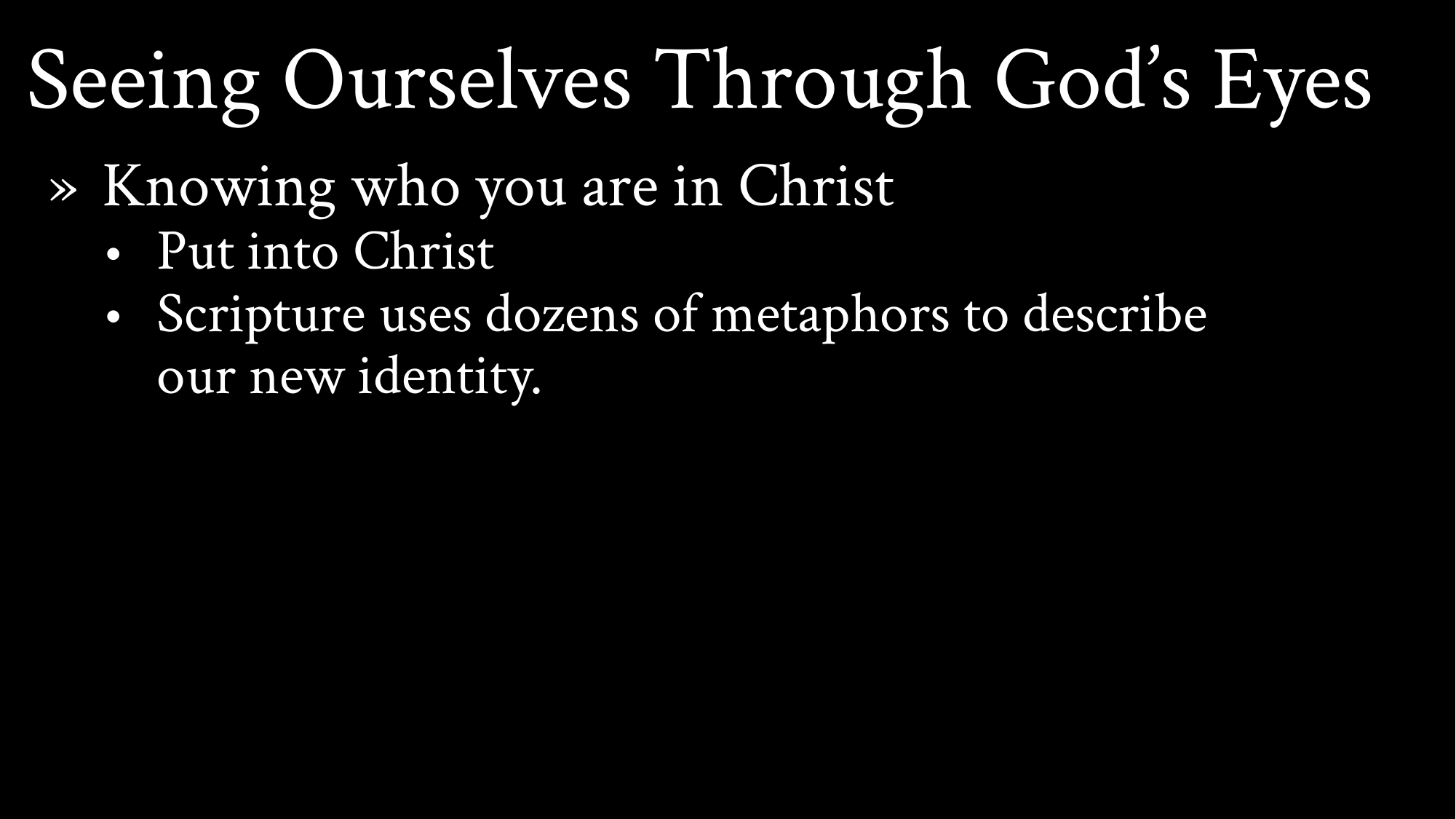

Seeing Ourselves Through God’s Eyes
»	Knowing who you are in Christ
•	Put into Christ
•	Scripture uses dozens of metaphors to describe our new identity.